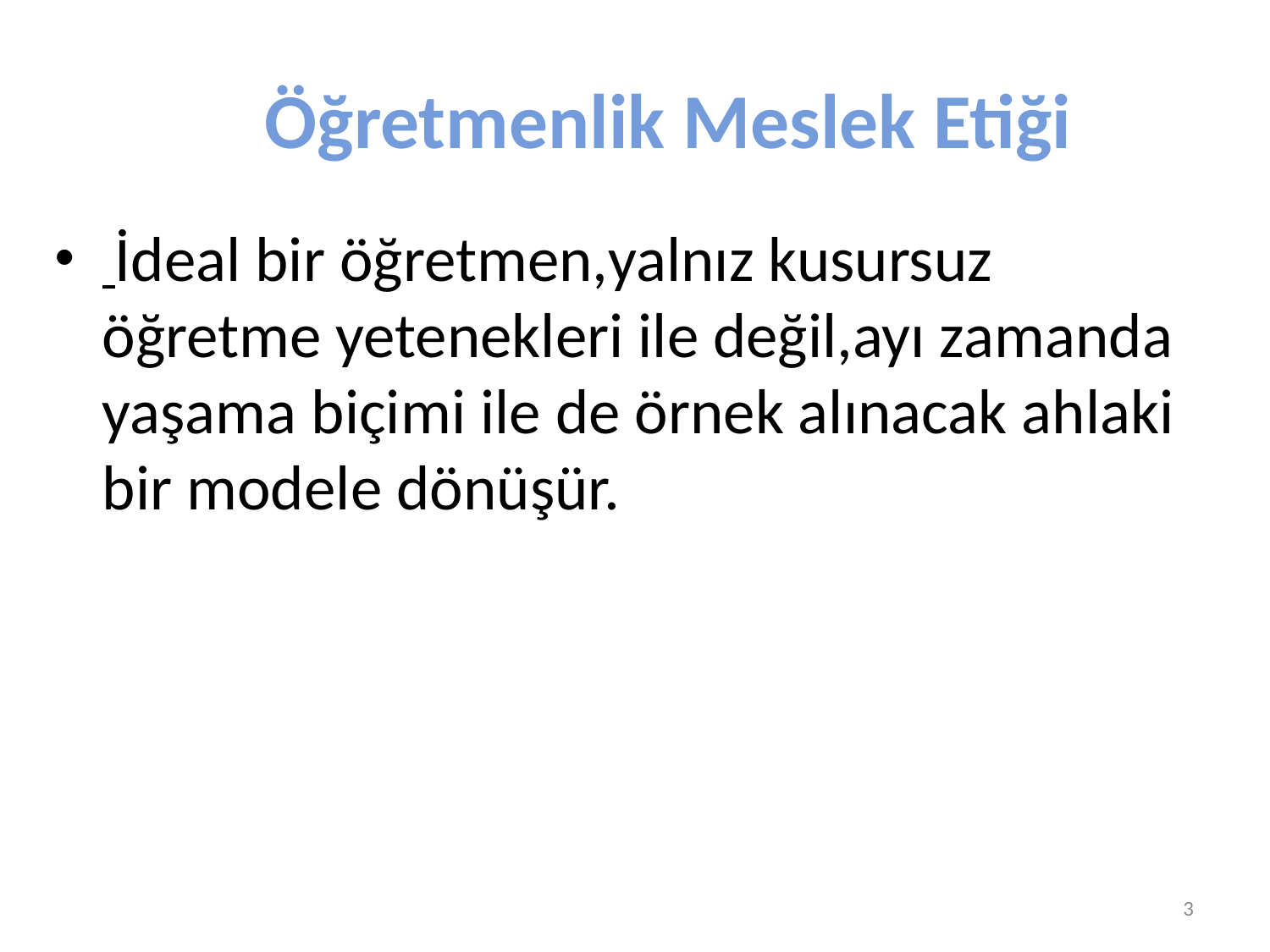

# Öğretmenlik Meslek Etiği
 İdeal bir öğretmen,yalnız kusursuz öğretme yetenekleri ile değil,ayı zamanda yaşama biçimi ile de örnek alınacak ahlaki bir modele dönüşür.
Prof. Dr. Semiyha TUNCEL
3